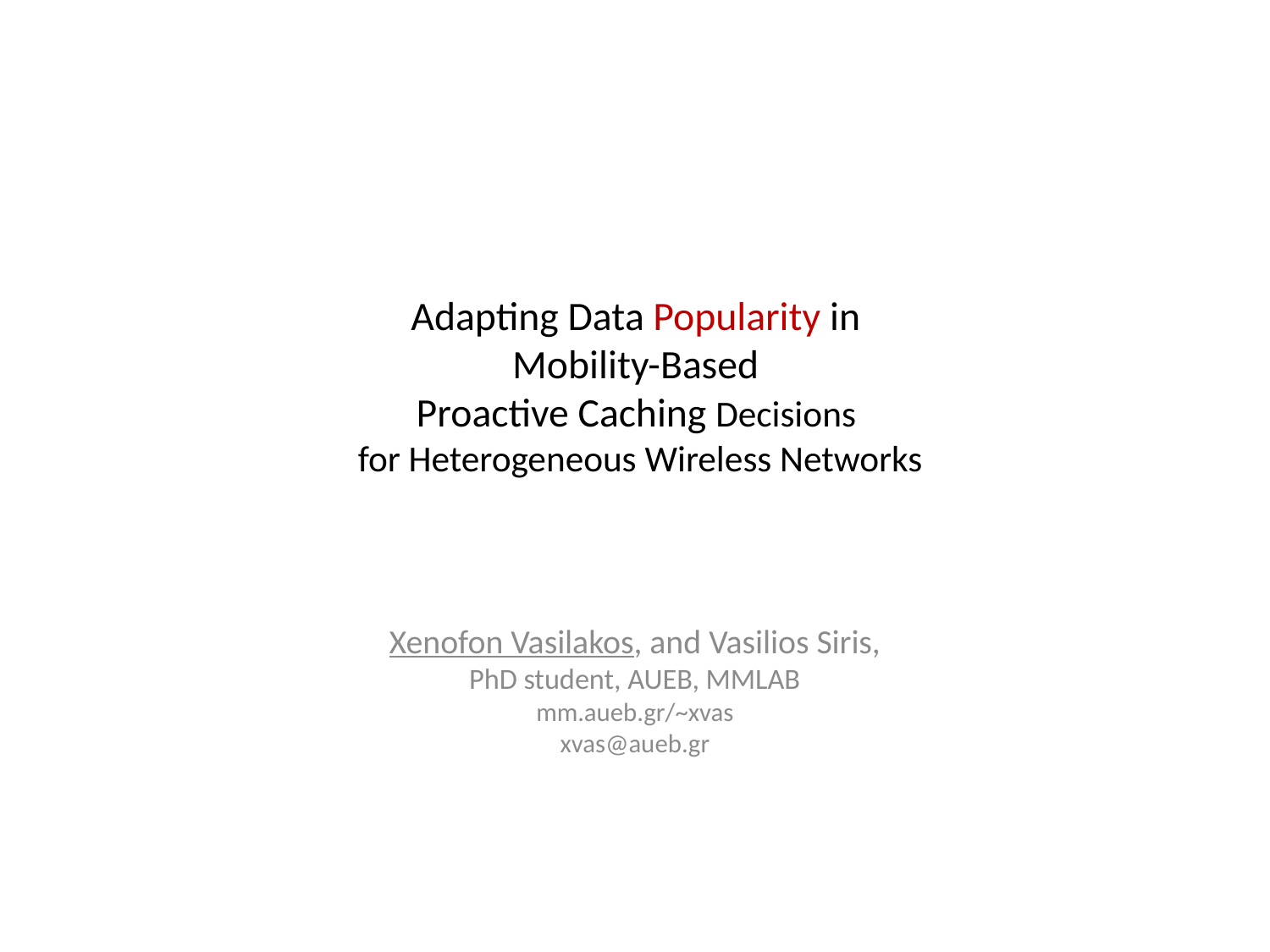

# Adapting Data Popularity in Mobility-Based Proactive Caching Decisions for Heterogeneous Wireless Networks
Xenofon Vasilakos, and Vasilios Siris,
PhD student, AUEB, MMLAB
mm.aueb.gr/~xvas
xvas@aueb.gr